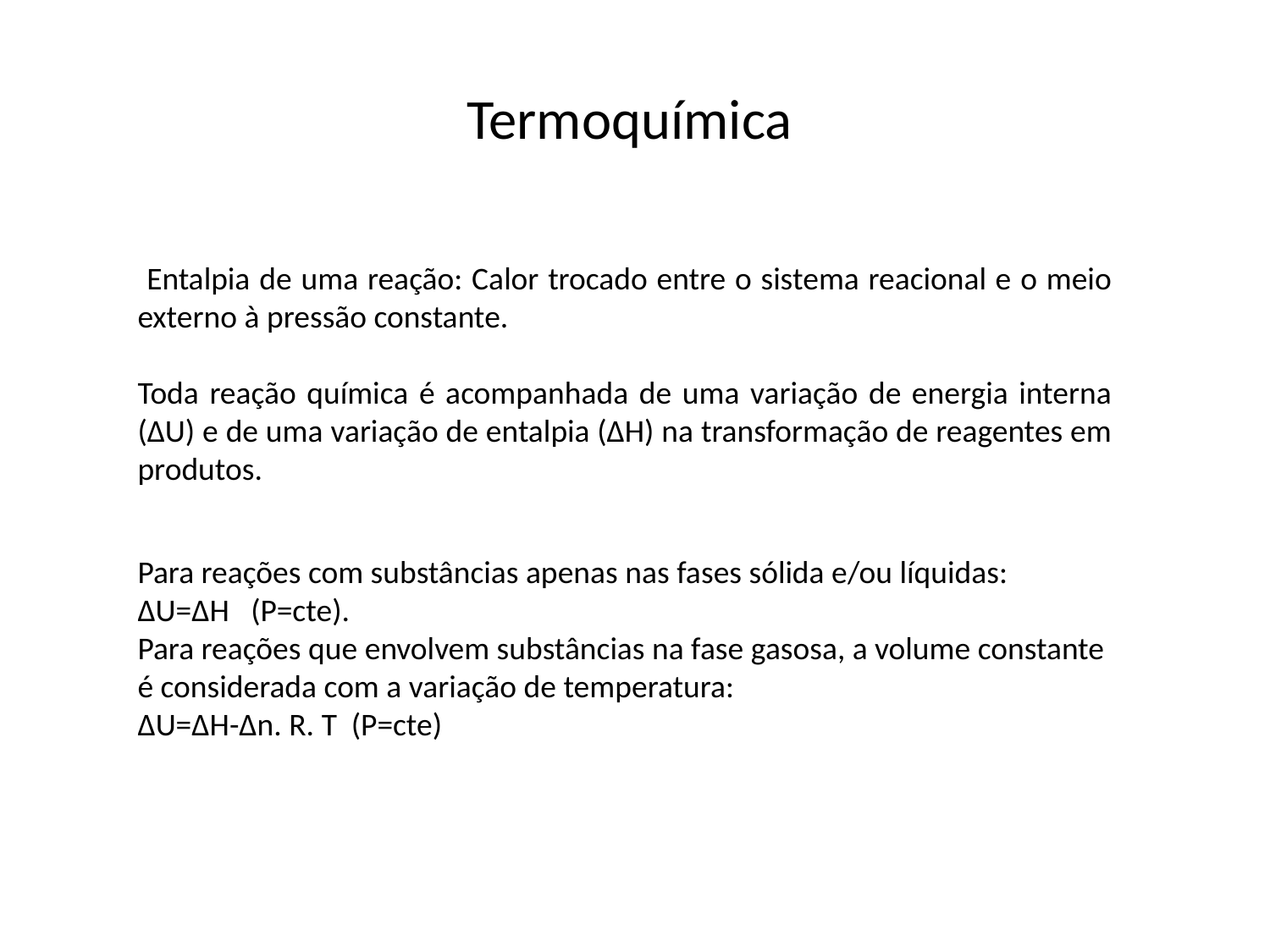

Termoquímica
 Entalpia de uma reação: Calor trocado entre o sistema reacional e o meio externo à pressão constante.

Toda reação química é acompanhada de uma variação de energia interna (∆U) e de uma variação de entalpia (∆H) na transformação de reagentes em
produtos.
Para reações com substâncias apenas nas fases sólida e/ou líquidas:   ∆U=∆H   (P=cte).
Para reações que envolvem substâncias na fase gasosa, a volume constante é considerada com a variação de temperatura:
∆U=∆H-∆n. R. T  (P=cte)